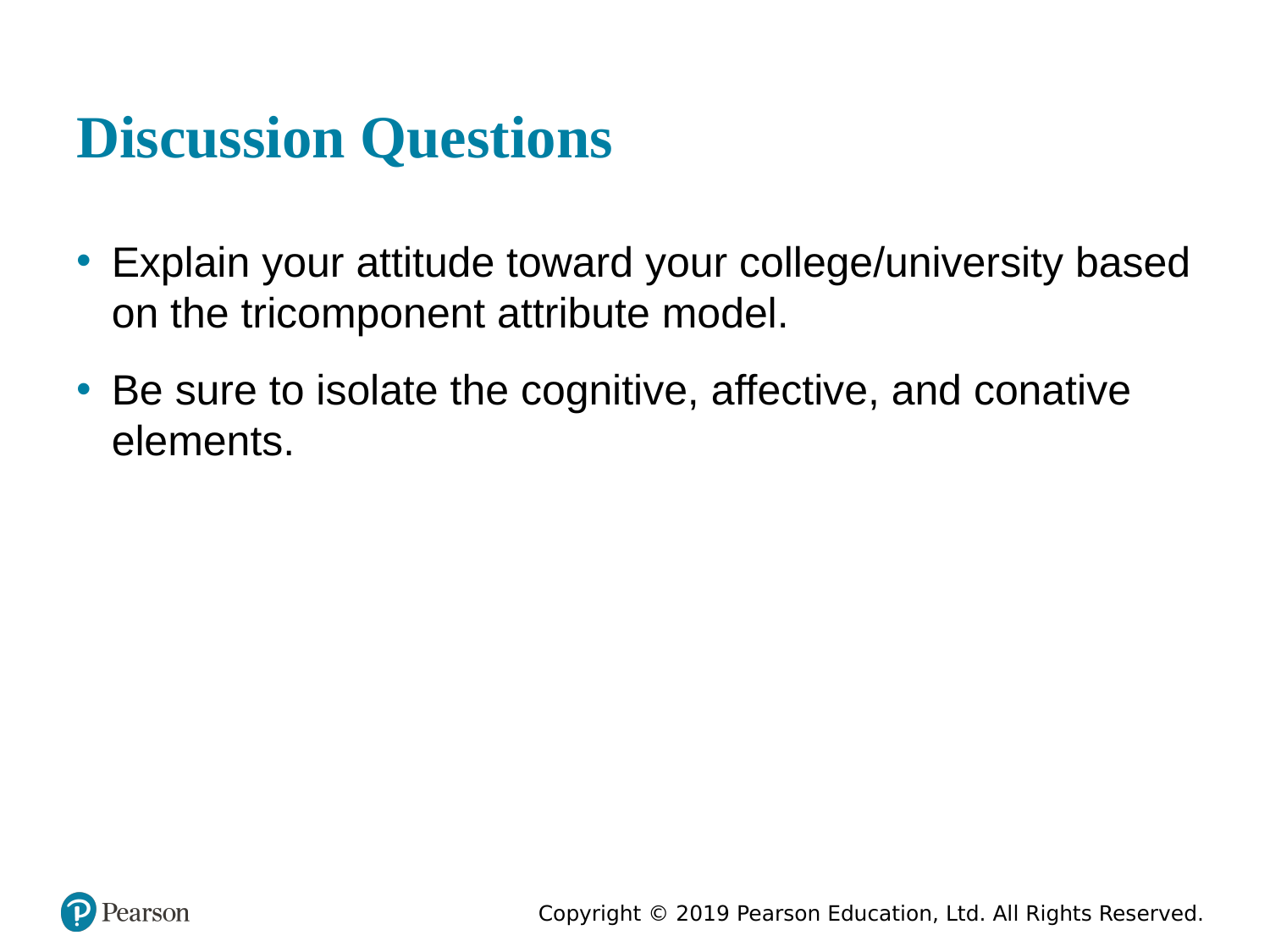

# Discussion Questions
Explain your attitude toward your college/university based on the tricomponent attribute model.
Be sure to isolate the cognitive, affective, and conative elements.